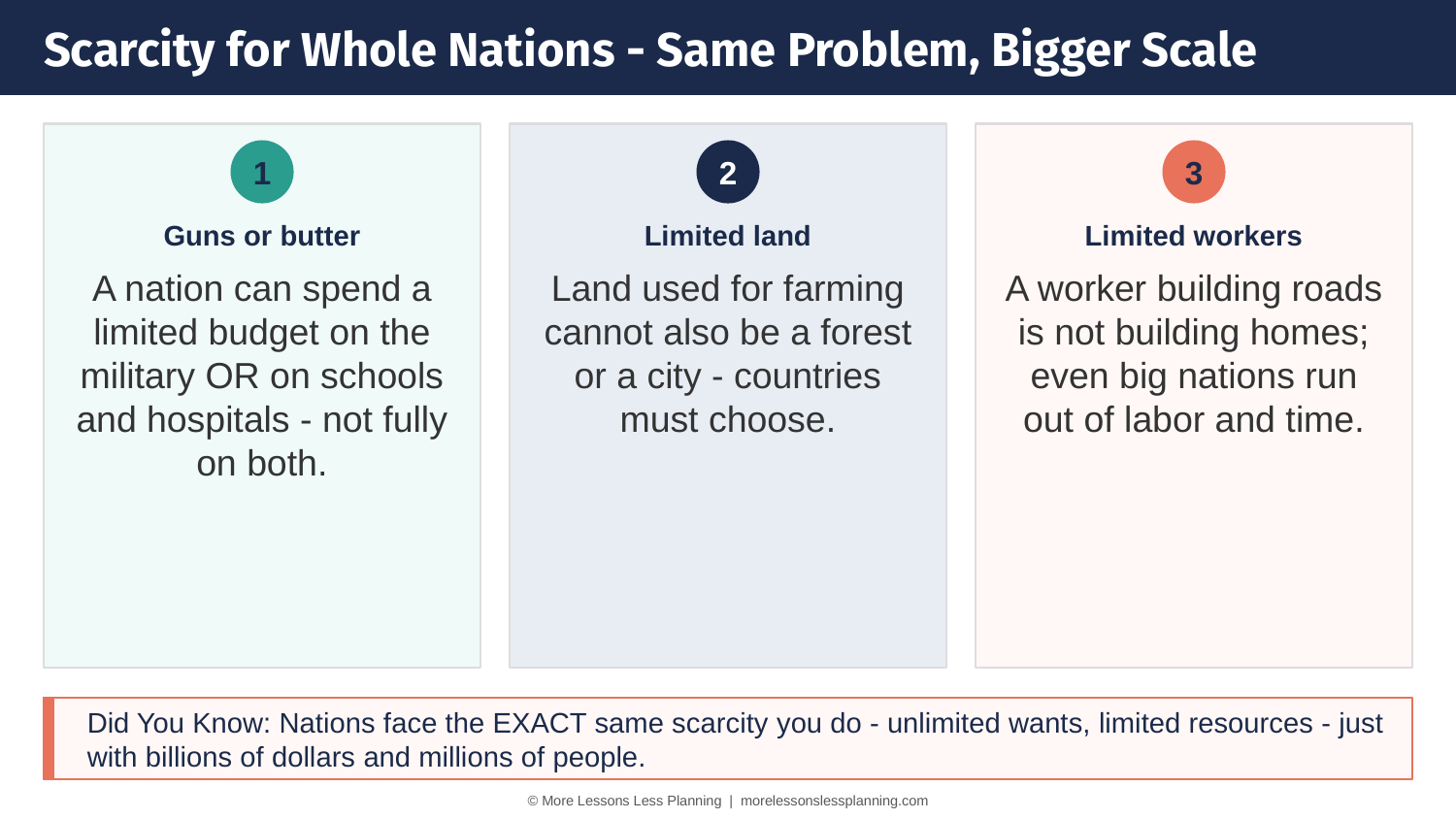

Scarcity for Whole Nations - Same Problem, Bigger Scale

1

2

3
Guns or butter
Limited land
Limited workers
A nation can spend a limited budget on the military OR on schools and hospitals - not fully on both.
Land used for farming cannot also be a forest or a city - countries must choose.
A worker building roads is not building homes; even big nations run out of labor and time.

Did You Know: Nations face the EXACT same scarcity you do - unlimited wants, limited resources - just with billions of dollars and millions of people.
© More Lessons Less Planning  |  morelessonslessplanning.com